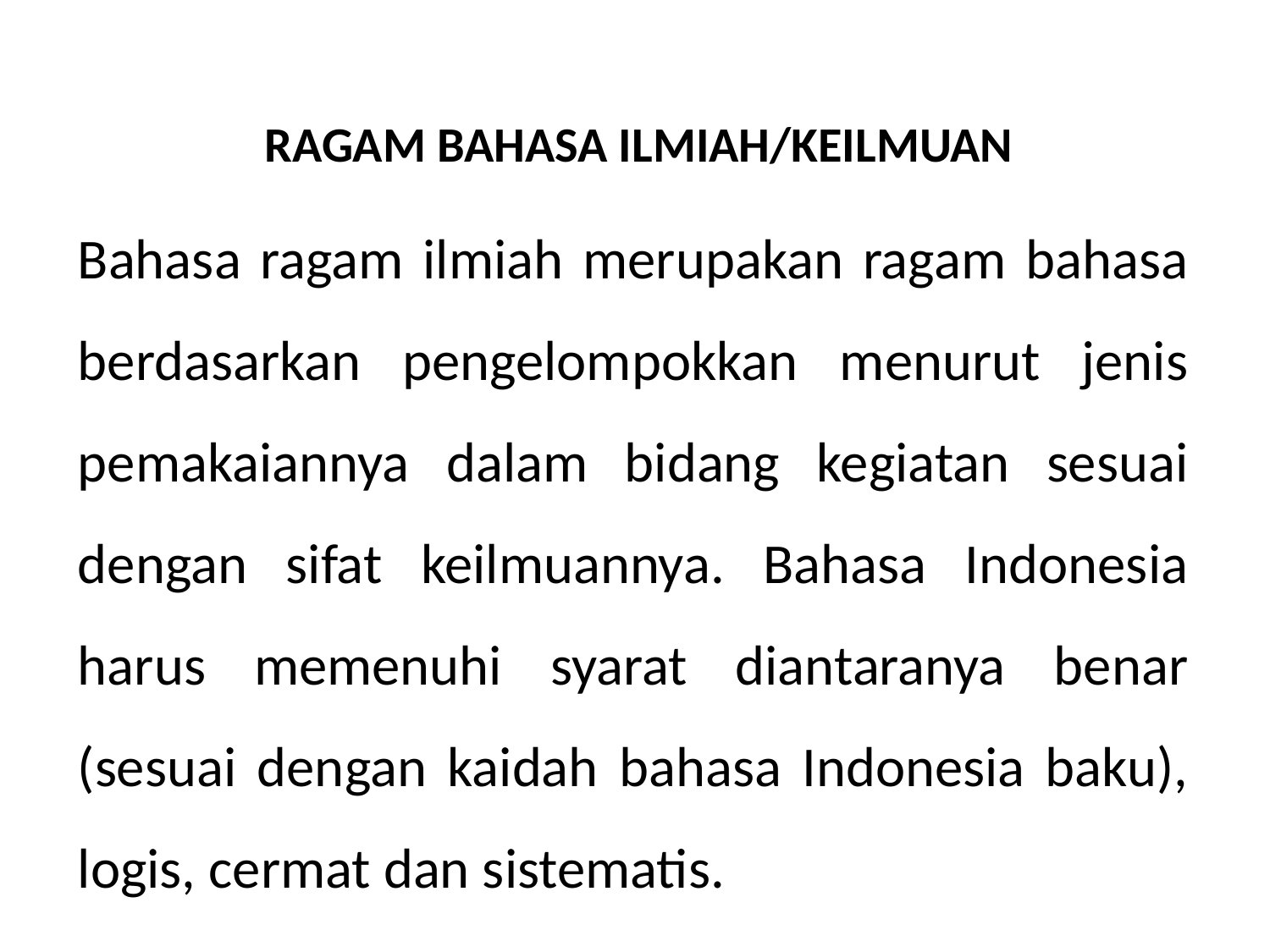

RAGAM BAHASA ILMIAH/KEILMUAN
# Bahasa ragam ilmiah merupakan ragam bahasa berdasarkan pengelompokkan menurut jenis pemakaiannya dalam bidang kegiatan sesuai dengan sifat keilmuannya. Bahasa Indonesia harus memenuhi syarat diantaranya benar (sesuai dengan kaidah bahasa Indonesia baku), logis, cermat dan sistematis.